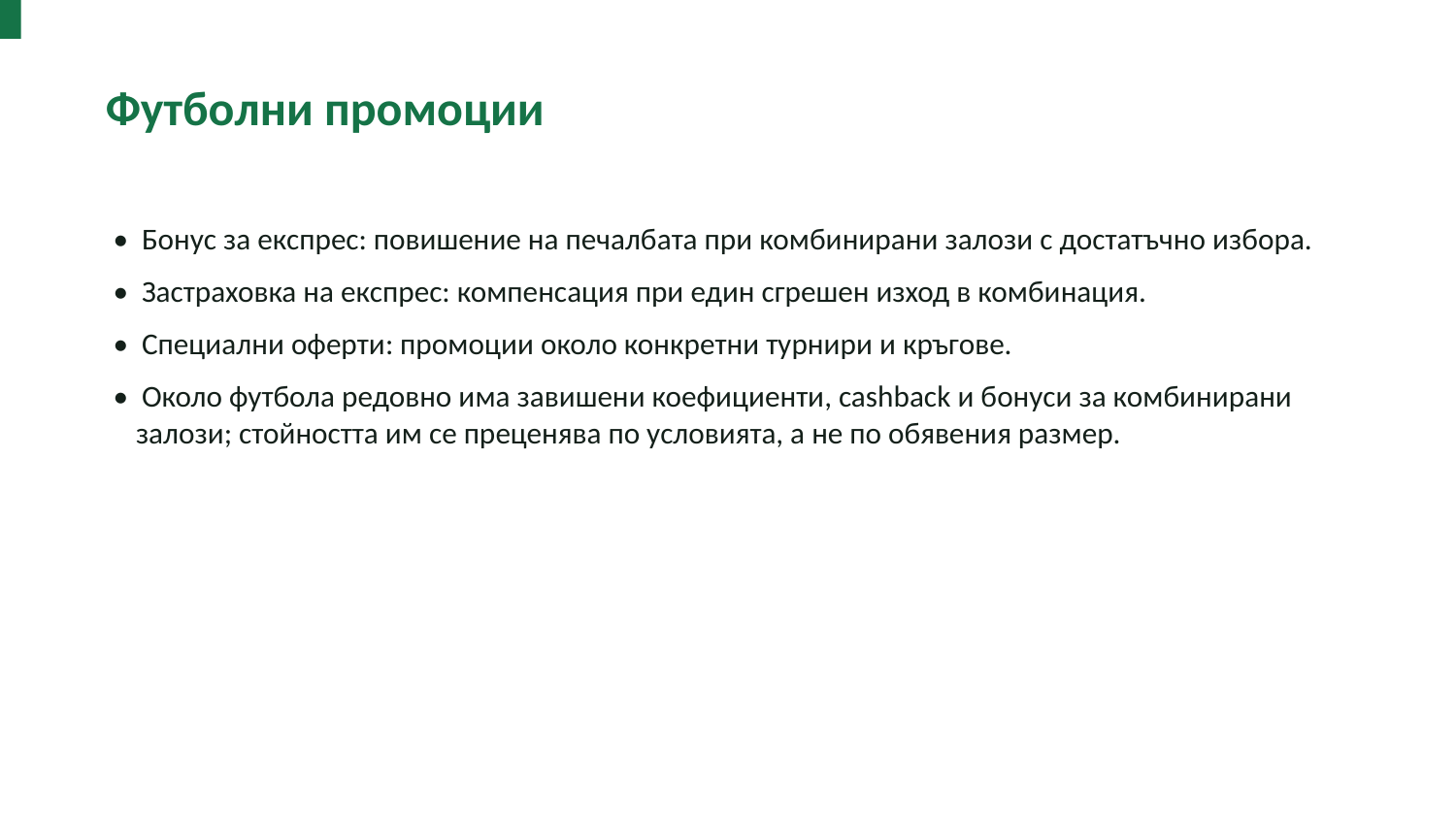

Футболни промоции
•  Бонус за експрес: повишение на печалбата при комбинирани залози с достатъчно избора.
•  Застраховка на експрес: компенсация при един сгрешен изход в комбинация.
•  Специални оферти: промоции около конкретни турнири и кръгове.
•  Около футбола редовно има завишени коефициенти, cashback и бонуси за комбинирани залози; стойността им се преценява по условията, а не по обявения размер.